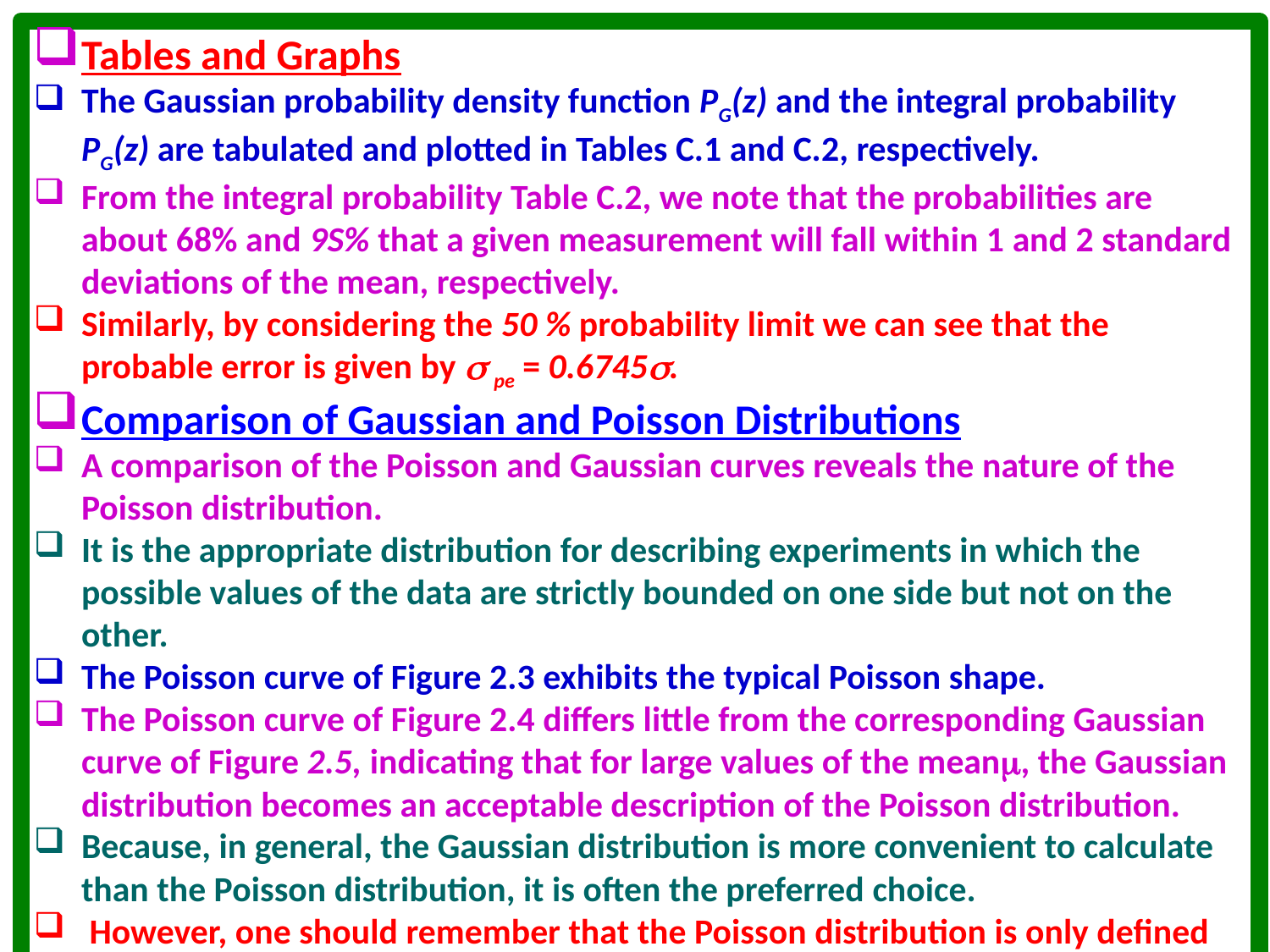

Tables and Graphs
The Gaussian probability density function PG(z) and the integral probability PG(z) are tabulated and plotted in Tables C.1 and C.2, respectively.
From the integral probability Table C.2, we note that the probabilities are about 68% and 9S% that a given measurement will fall within 1 and 2 standard deviations of the mean, respectively.
Similarly, by considering the 50 % probability limit we can see that the probable error is given by σ pe = 0.6745σ.
Comparison of Gaussian and Poisson Distributions
A comparison of the Poisson and Gaussian curves reveals the nature of the Poisson distribution.
It is the appropriate distribution for describing experiments in which the possible values of the data are strictly bounded on one side but not on the other.
The Poisson curve of Figure 2.3 exhibits the typical Poisson shape.
The Poisson curve of Figure 2.4 differs little from the corresponding Gaussian curve of Figure 2.5, indicating that for large values of the meanμ, the Gaussian distribution becomes an acceptable description of the Poisson distribution.
Because, in general, the Gaussian distribution is more convenient to calculate than the Poisson distribution, it is often the preferred choice.
 However, one should remember that the Poisson distribution is only defined at 0 and positive integral values of the variable x, whereas the Gaussian function is defined at all values of x.